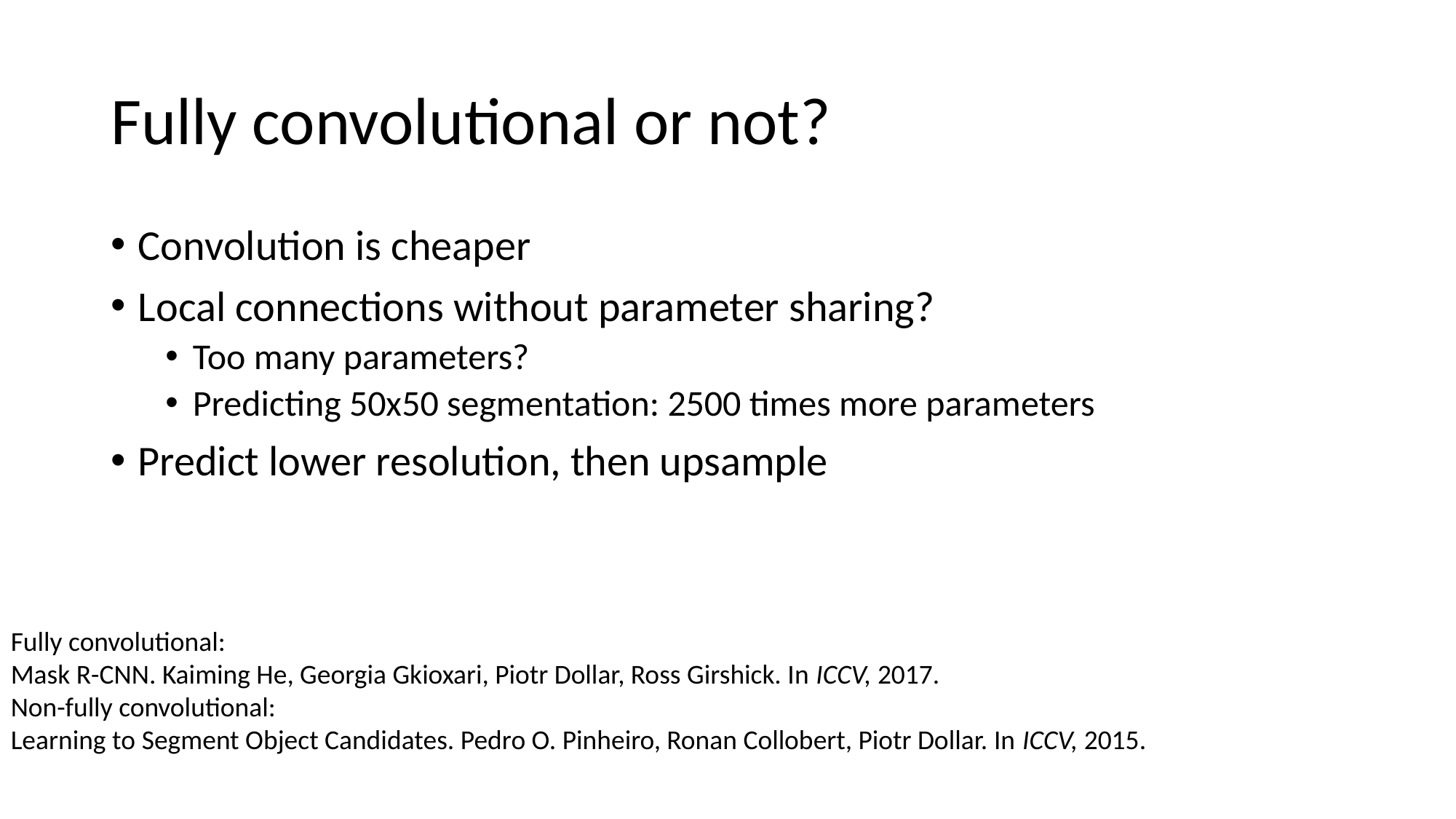

# Fully convolutional or not?
Convolution is cheaper
Local connections without parameter sharing?
Too many parameters?
Predicting 50x50 segmentation: 2500 times more parameters
Predict lower resolution, then upsample
Fully convolutional:
Mask R-CNN. Kaiming He, Georgia Gkioxari, Piotr Dollar, Ross Girshick. In ICCV, 2017.
Non-fully convolutional:
Learning to Segment Object Candidates. Pedro O. Pinheiro, Ronan Collobert, Piotr Dollar. In ICCV, 2015.